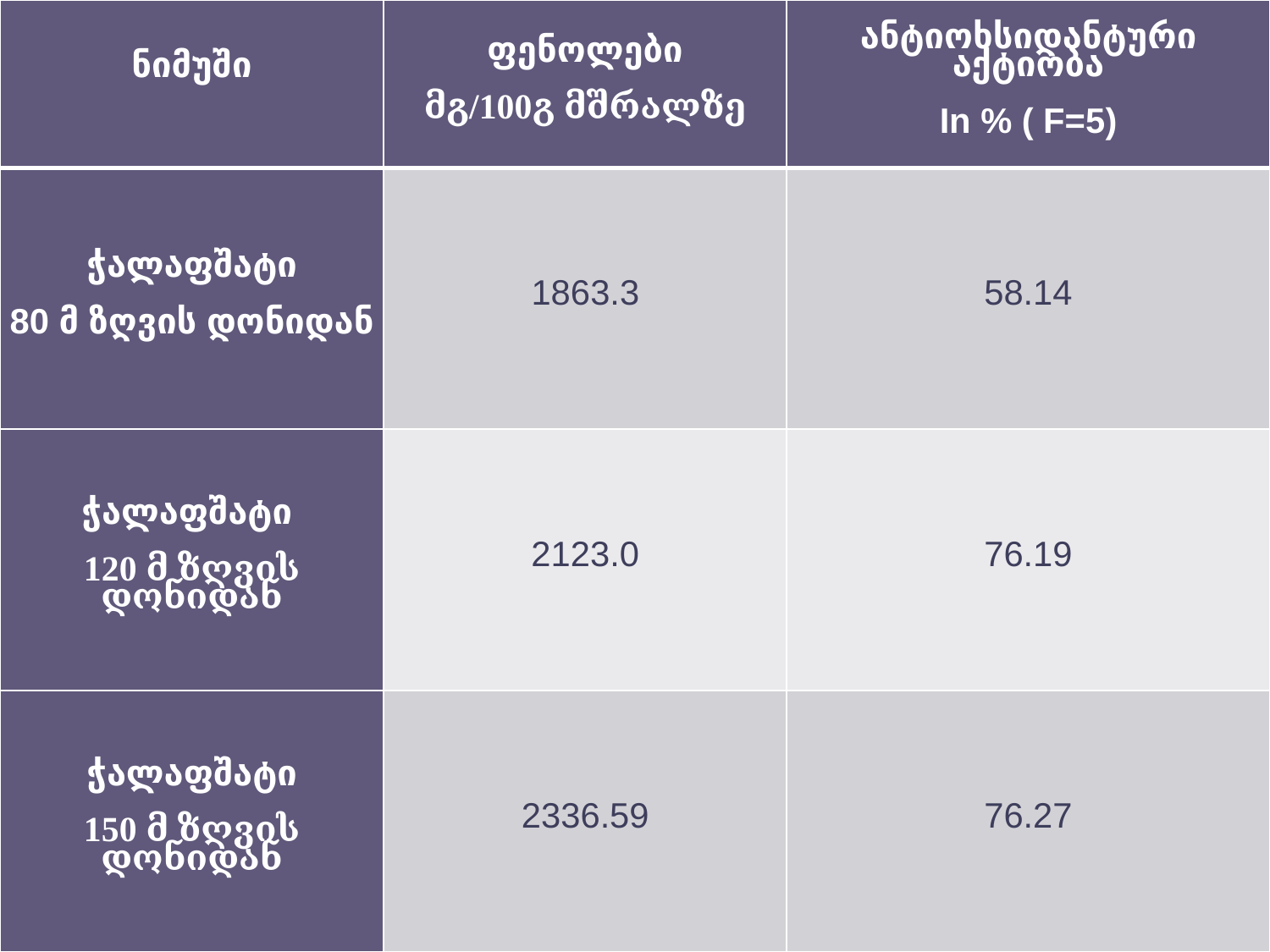

| ნიმუში | ფენოლები მგ/100გ მშრალზე | ანტიოხსიდანტური აქტიობა In % ( F=5) |
| --- | --- | --- |
| ჭალაფშატი 80 მ ზღვის დონიდან | 1863.3 | 58.14 |
| ჭალაფშატი 120 მ ზღვის დონიდან | 2123.0 | 76.19 |
| ჭალაფშატი 150 მ ზღვის დონიდან | 2336.59 | 76.27 |